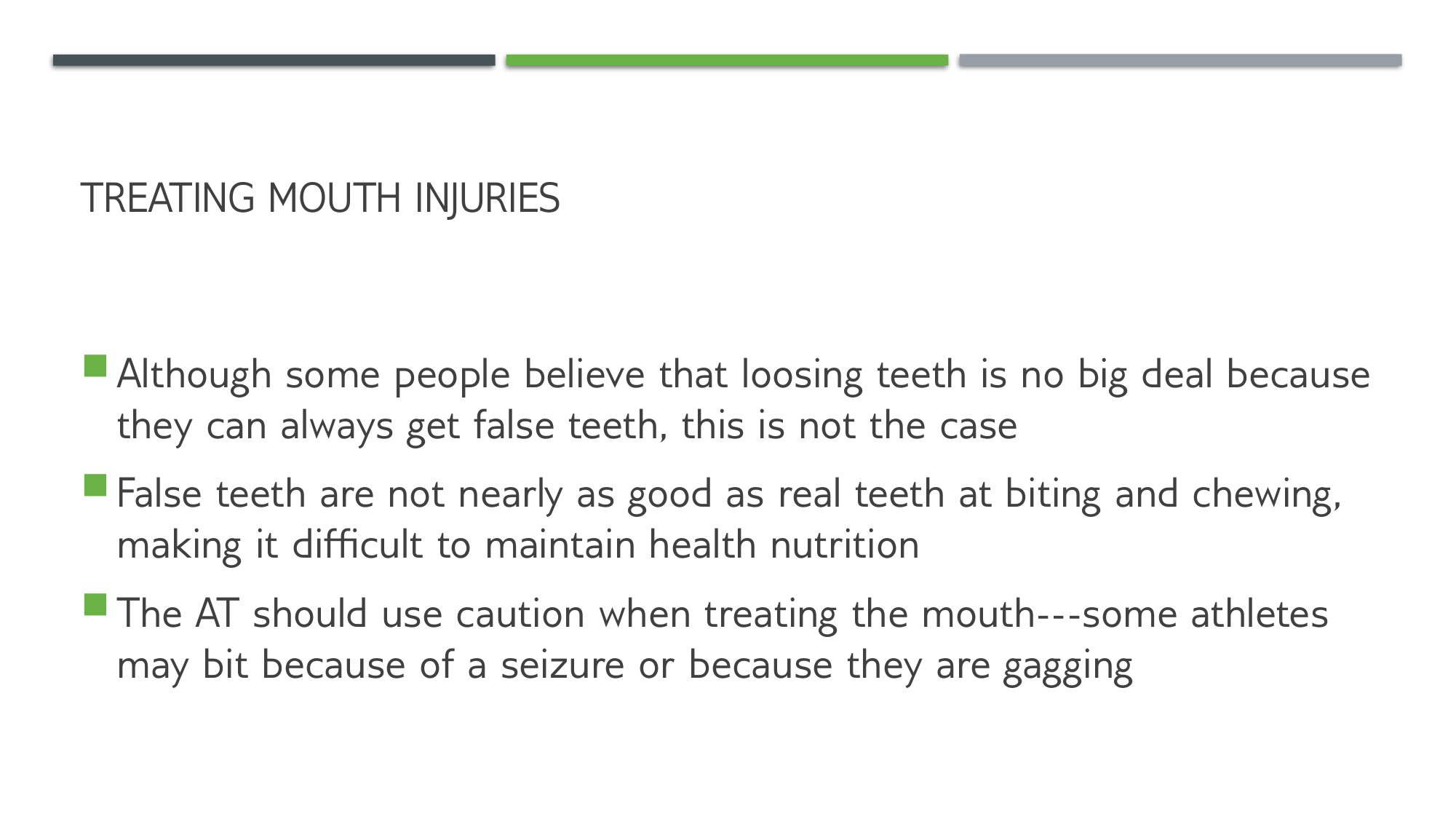

# Treating Mouth injuries
Although some people believe that loosing teeth is no big deal because they can always get false teeth, this is not the case
False teeth are not nearly as good as real teeth at biting and chewing, making it difficult to maintain health nutrition
The AT should use caution when treating the mouth---some athletes may bit because of a seizure or because they are gagging